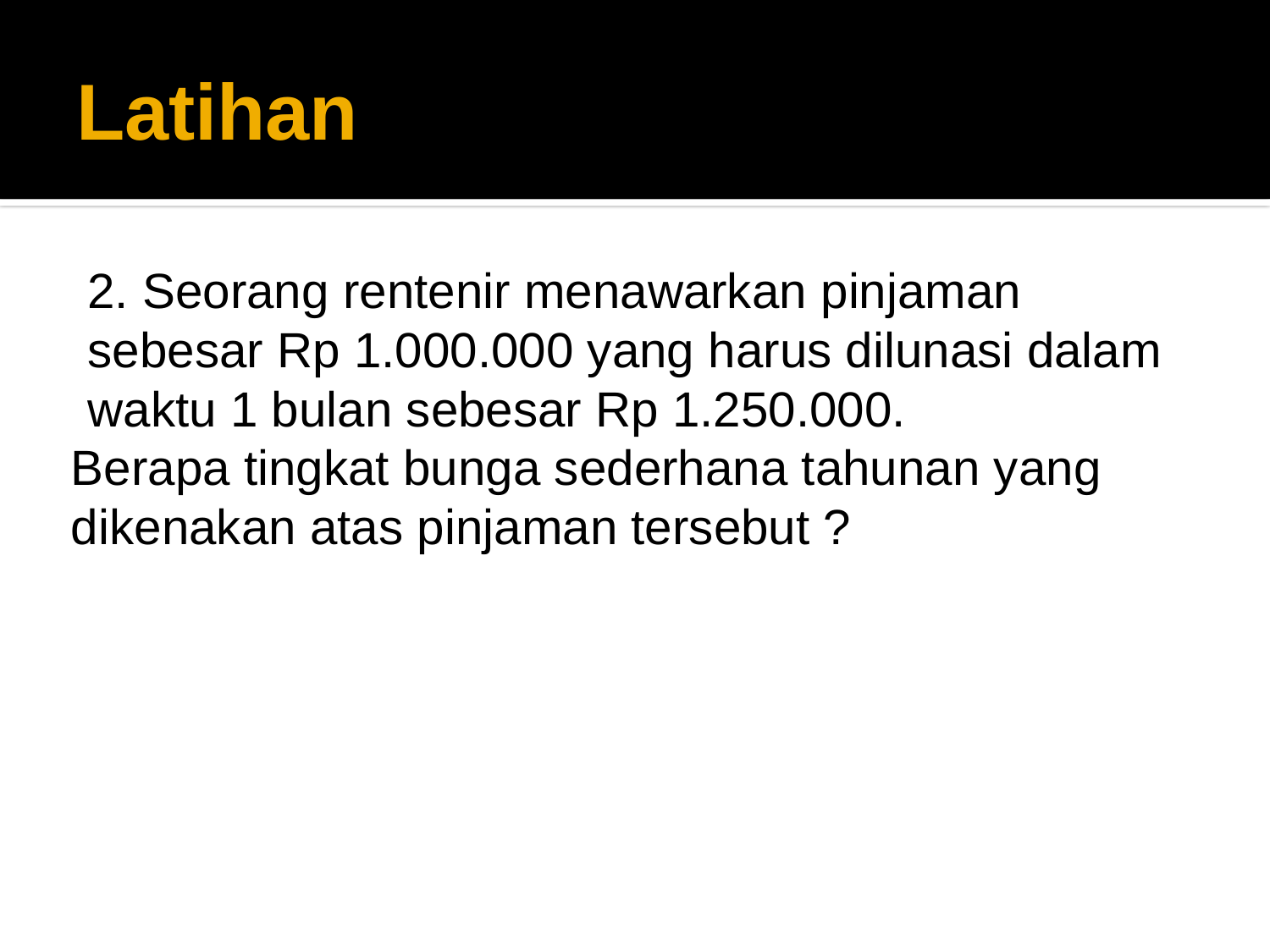

# Latihan
2. Seorang rentenir menawarkan pinjaman sebesar Rp 1.000.000 yang harus dilunasi dalam waktu 1 bulan sebesar Rp 1.250.000.
Berapa tingkat bunga sederhana tahunan yang dikenakan atas pinjaman tersebut ?